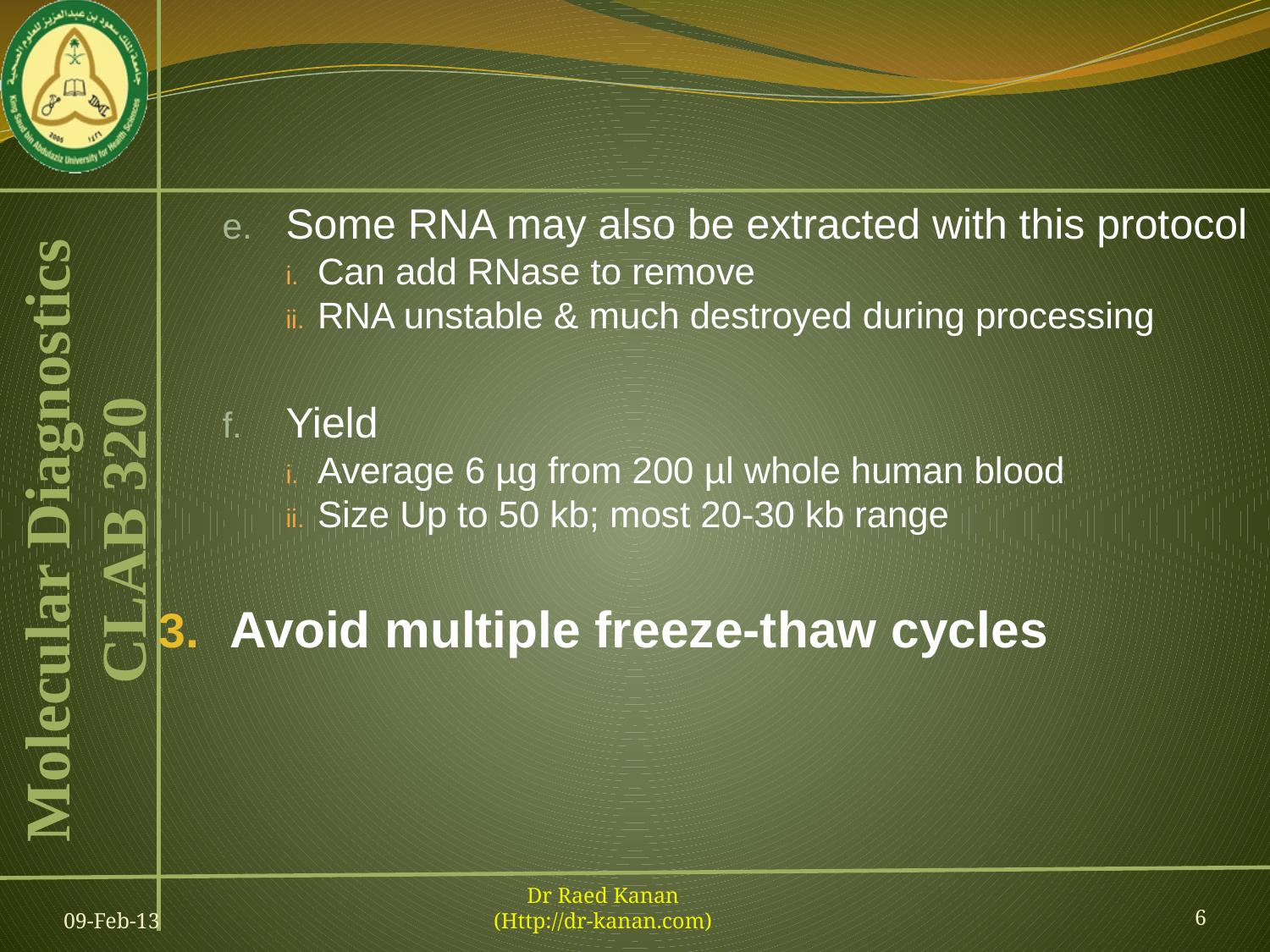

#
Some RNA may also be extracted with this protocol
Can add RNase to remove
RNA unstable & much destroyed during processing

Yield
Average 6 µg from 200 µl whole human blood
Size Up to 50 kb; most 20-30 kb range

Avoid multiple freeze-thaw cycles

09-Feb-13
Dr Raed Kanan
(Http://dr-kanan.com)
6